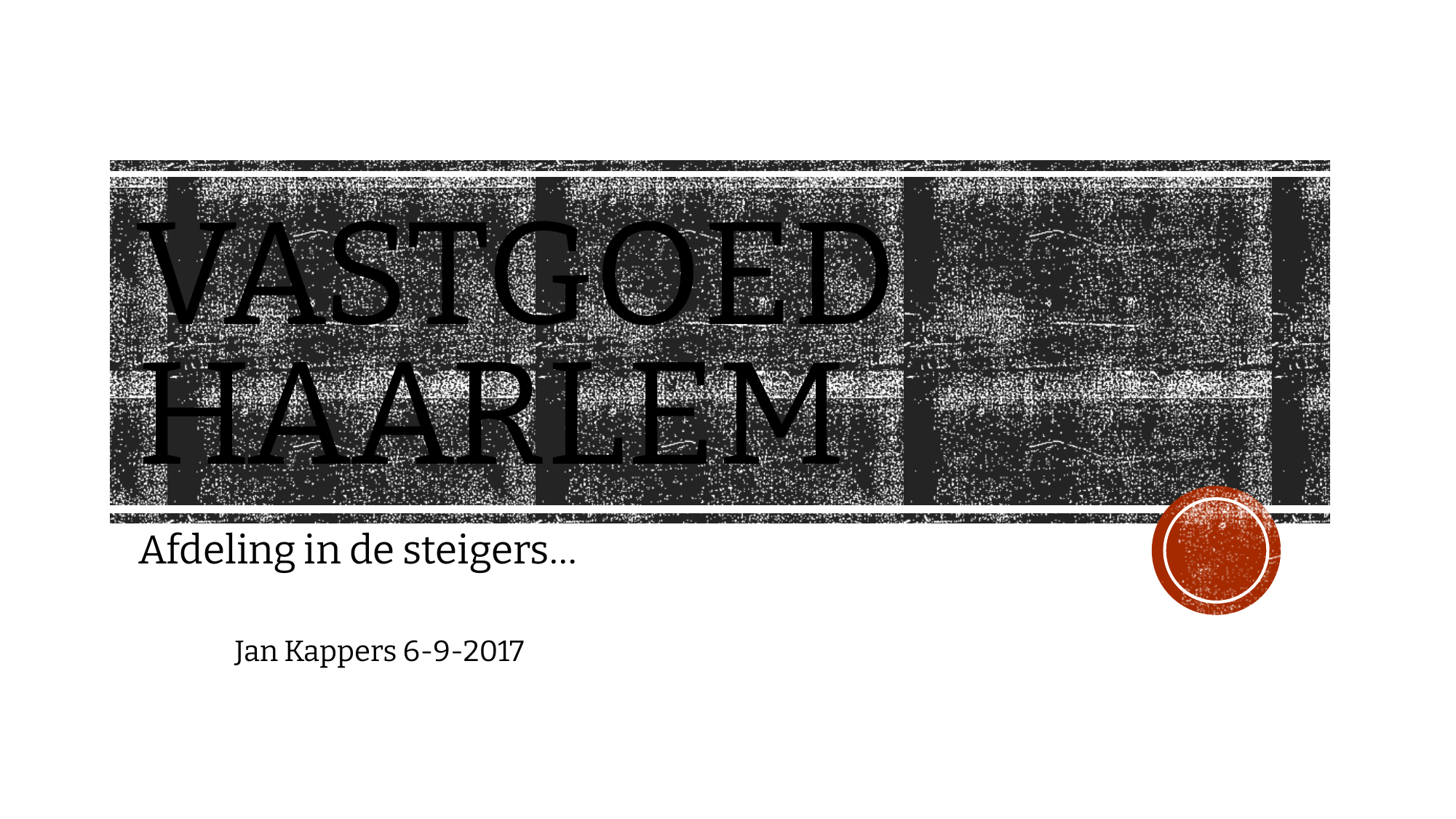

# Vastgoed haarlem
Afdeling in de steigers…

						Jan Kappers 6-9-2017